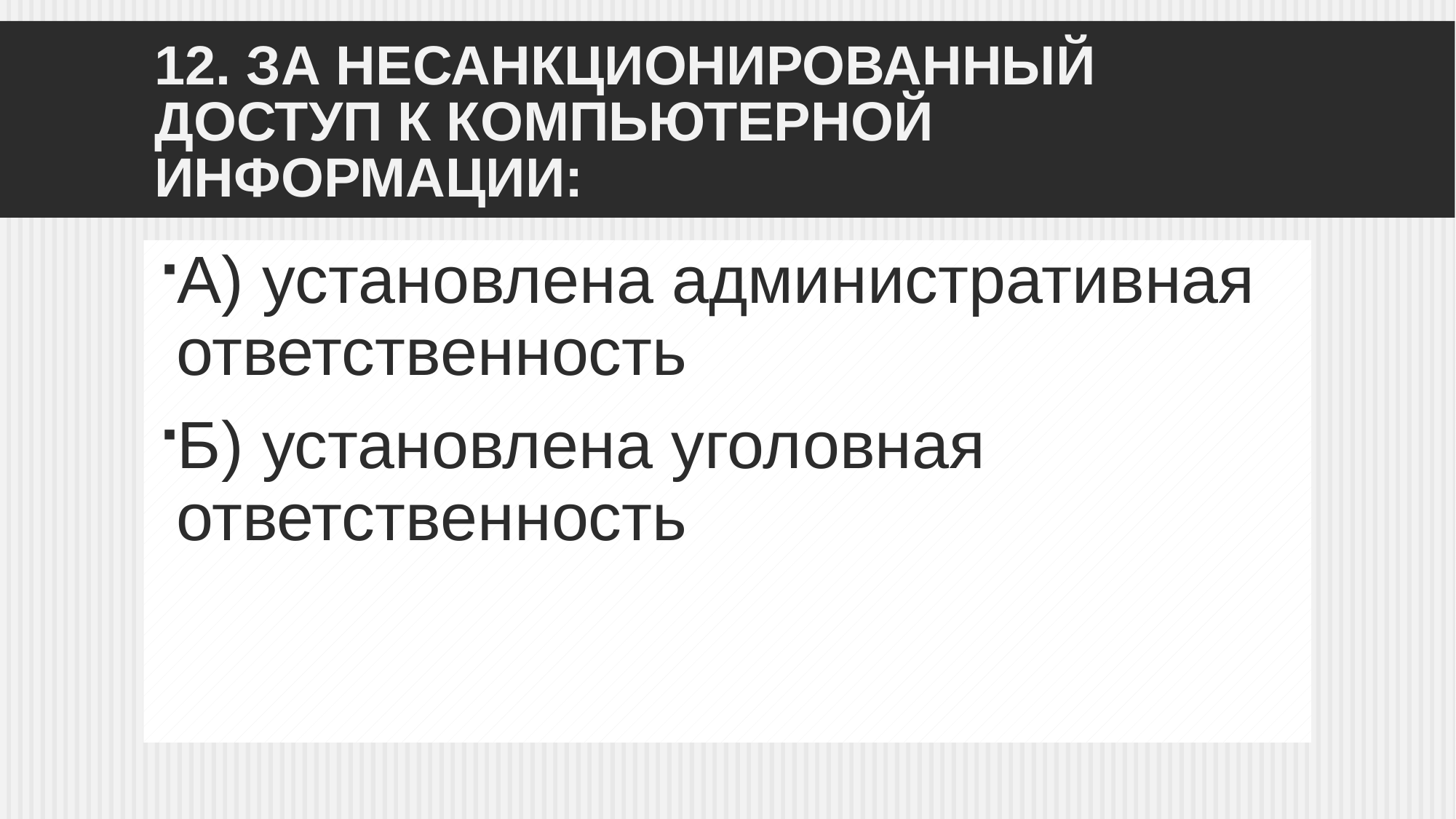

# 12. За несанкционированный доступ к компьютерной информации:
А) установлена административная ответственность
Б) установлена уголовная ответственность